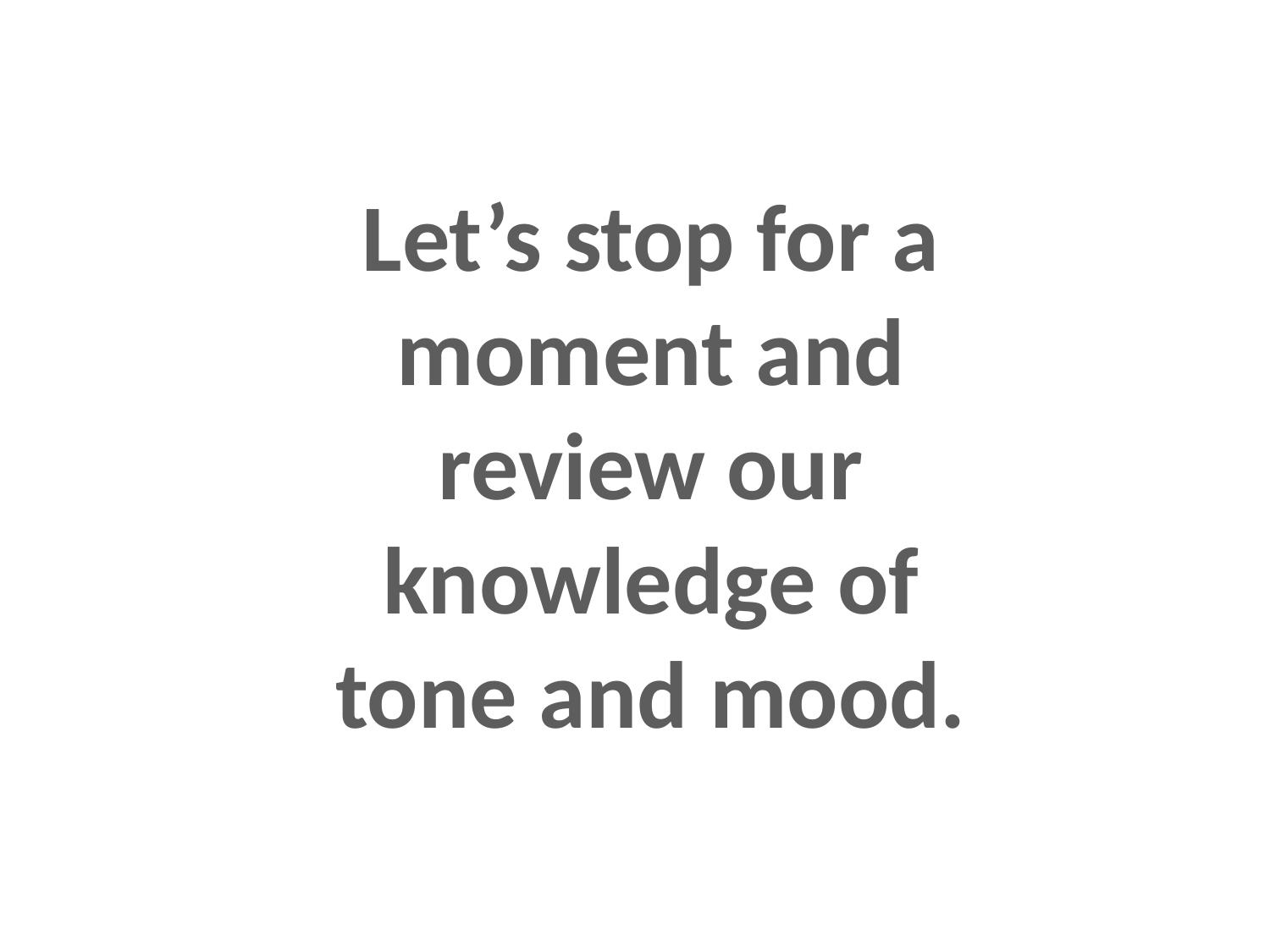

Let’s stop for a moment and review our knowledge of tone and mood.